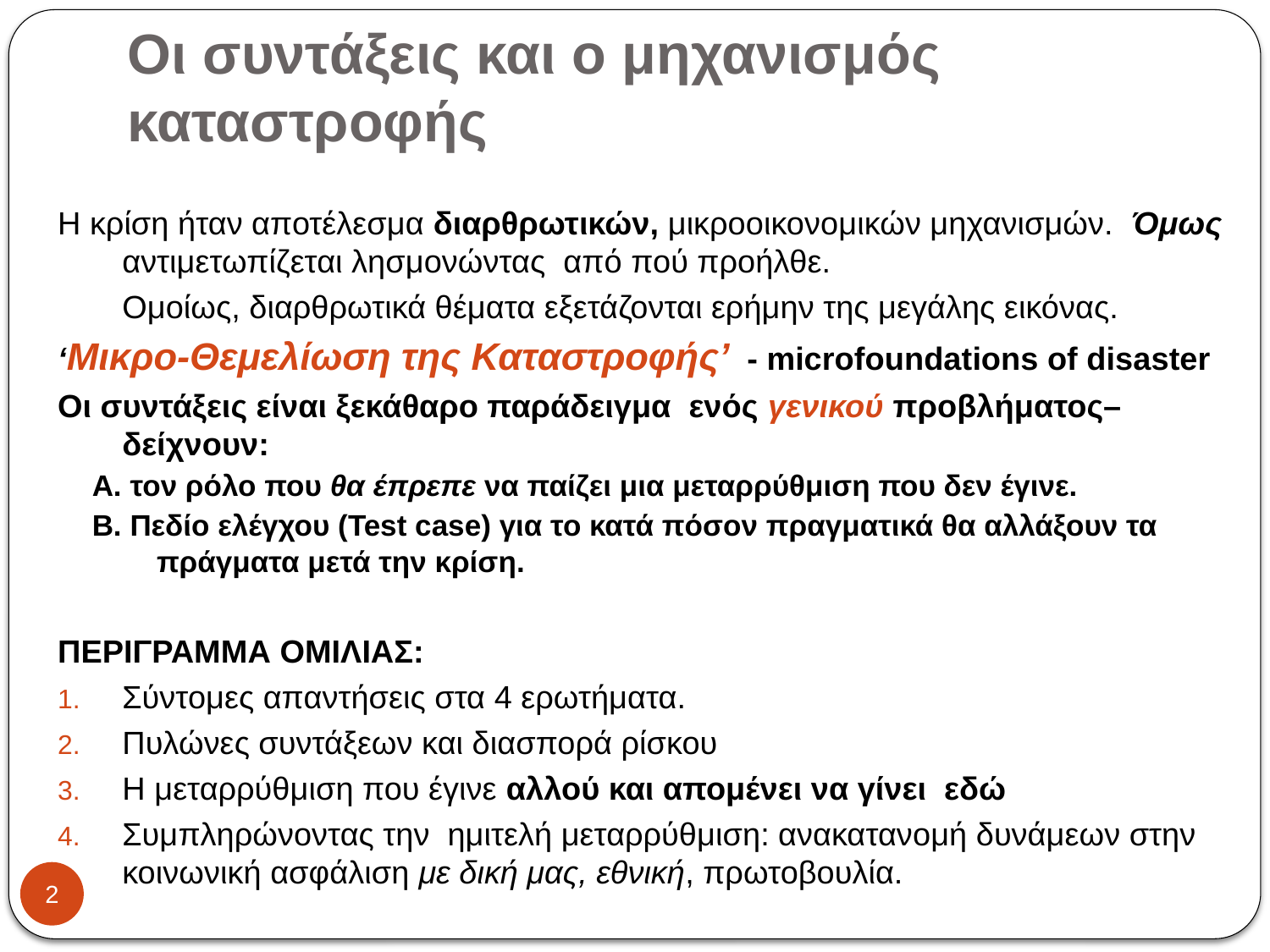

# Οι συντάξεις και ο μηχανισμός καταστροφής
Η κρίση ήταν αποτέλεσμα διαρθρωτικών, μικροοικονομικών μηχανισμών.  Όμως αντιμετωπίζεται λησμονώντας  από πού προήλθε.
	Ομοίως, διαρθρωτικά θέματα εξετάζονται ερήμην της μεγάλης εικόνας.
‘Μικρο-Θεμελίωση της Καταστροφής’  - microfoundations of disaster
Οι συντάξεις είναι ξεκάθαρο παράδειγμα  ενός γενικού προβλήματος– δείχνουν:
Α. τον ρόλο που θα έπρεπε να παίζει μια μεταρρύθμιση που δεν έγινε.
Β. Πεδίο ελέγχου (Test case) για το κατά πόσον πραγματικά θα αλλάξουν τα πράγματα μετά την κρίση.

ΠΕΡΙΓΡΑΜΜΑ ΟΜΙΛΙΑΣ:
Σύντομες απαντήσεις στα 4 ερωτήματα.
Πυλώνες συντάξεων και διασπορά ρίσκου
Η μεταρρύθμιση που έγινε αλλού και απομένει να γίνει  εδώ
Συμπληρώνοντας την  ημιτελή μεταρρύθμιση: ανακατανομή δυνάμεων στην κοινωνική ασφάλιση με δική μας, εθνική, πρωτοβουλία.

2